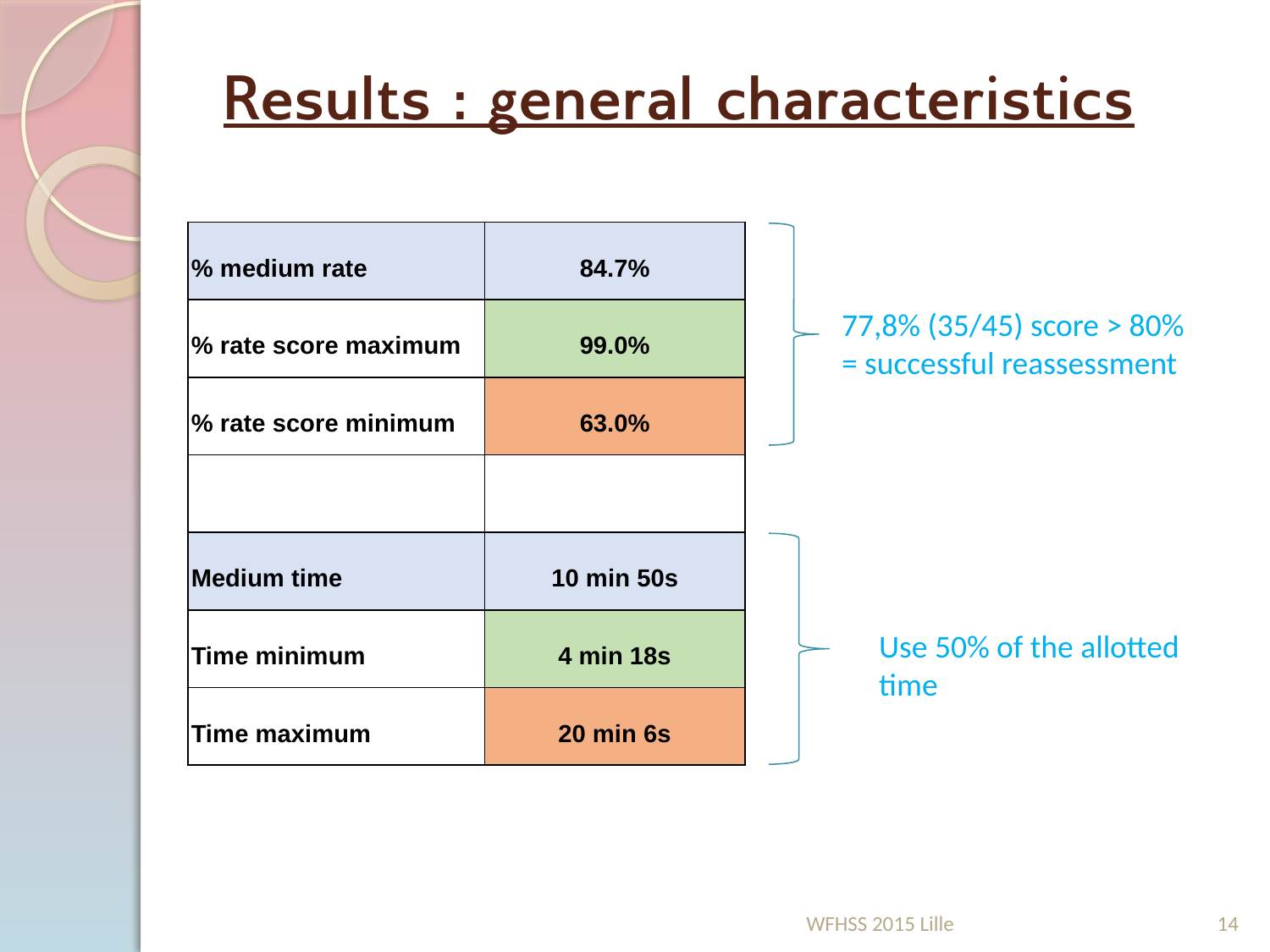

# Results : general characteristics
| % medium rate | 84.7% |
| --- | --- |
| % rate score maximum | 99.0% |
| % rate score minimum | 63.0% |
|  |  |
| Medium time | 10 min 50s |
| Time minimum | 4 min 18s |
| Time maximum | 20 min 6s |

77,8% (35/45) score > 80% = successful reassessment

Use 50% of the allotted time
WFHSS 2015 Lille
14